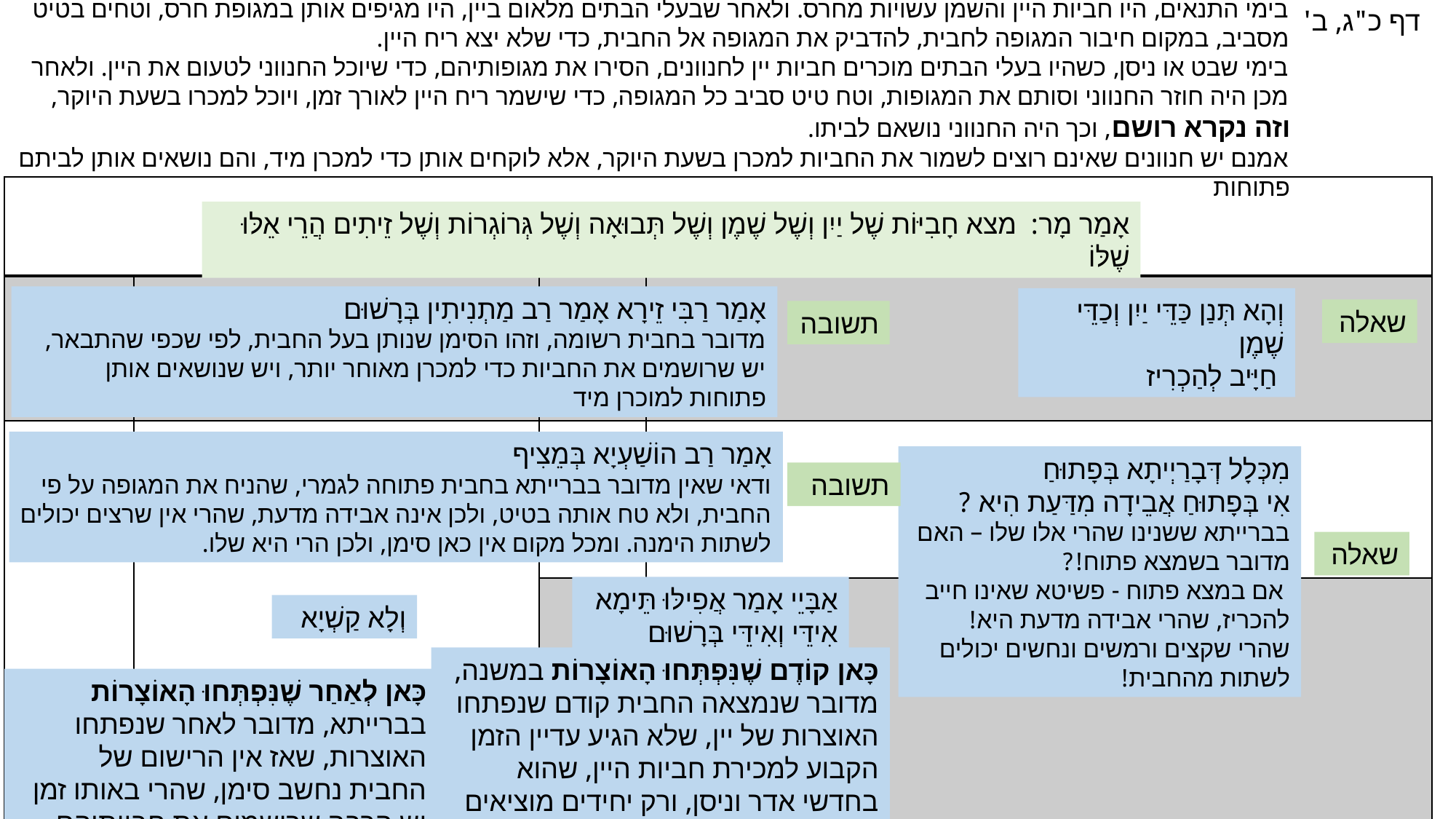

בימי התנאים, היו חביות היין והשמן עשויות מחרס. ולאחר שבעלי הבתים מלאום ביין, היו מגיפים אותן במגופת חרס, וטחים בטיט מסביב, במקום חיבור המגופה לחבית, להדביק את המגופה אל החבית, כדי שלא יצא ריח היין.
בימי שבט או ניסן, כשהיו בעלי הבתים מוכרים חביות יין לחנוונים, הסירו את מגופותיהם, כדי שיוכל החנווני לטעום את היין. ולאחר מכן היה חוזר החנווני וסותם את המגופות, וטח טיט סביב כל המגופה, כדי שישמר ריח היין לאורך זמן, ויוכל למכרו בשעת היוקר, וזה נקרא רושם, וכך היה החנווני נושאם לביתו.
אמנם יש חנוונים שאינם רוצים לשמור את החביות למכרן בשעת היוקר, אלא לוקחים אותן כדי למכרן מיד, והם נושאים אותן לביתם פתוחות
דף כ"ג, ב'
|  |  |  |  |
| --- | --- | --- | --- |
|  |  |  |  |
|  |  |  |  |
|  |  |  |  |
|  |  |  |  |
אָמַר מָר:  מצא חָבִיּוֹת שֶׁל יַיִן וְשֶׁל שֶׁמֶן וְשֶׁל תְּבוּאָה וְשֶׁל גְּרוֹגְרוֹת וְשֶׁל זֵיתִים הֲרֵי אֵלּוּ שֶׁלּוֹ
אָמַר רַבִּי זֵירָא אָמַר רַב מַתְנִיתִין בְּרָשׁוּם
מדובר בחבית רשומה, וזהו הסימן שנותן בעל החבית, לפי שכפי שהתבאר, יש שרושמים את החביות כדי למכרן מאוחר יותר, ויש שנושאים אותן פתוחות למוכרן מיד
וְהָא תְּנַן כַּדֵּי יַיִן וְכַדֵּי שֶׁמֶן
 חַיָּיב לְהַכְרִיז
שאלה
תשובה
אָמַר רַב הוֹשַׁעְיָא בְּמֵצִיף
ודאי שאין מדובר בברייתא בחבית פתוחה לגמרי, שהניח את המגופה על פי החבית, ולא טח אותה בטיט, ולכן אינה אבידה מדעת, שהרי אין שרצים יכולים לשתות הימנה. ומכל מקום אין כאן סימן, ולכן הרי היא שלו.
מִכְּלָל דְּבָרַיְיתָא בְּפָתוּחַ
אִי בְּפָתוּחַ אֲבֵידָה מִדַּעַת הִיא ?
בברייתא ששנינו שהרי אלו שלו – האם מדובר בשמצא פתוח!?
 אם במצא פתוח - פשיטא שאינו חייב להכריז, שהרי אבידה מדעת היא! שהרי שקצים ורמשים ונחשים יכולים לשתות מהחבית!
תשובה
שאלה
אַבָּיֵי אָמַר אֲפִילּוּ תֵּימָא אִידֵּי וְאִידֵּי בְּרָשׁוּם
וְלָא קַשְׁיָא
כָּאן קוֹדֶם שֶׁנִּפְתְּחוּ הָאוֹצָרוֹת במשנה, מדובר שנמצאה החבית קודם שנפתחו האוצרות של יין, שלא הגיע עדיין הזמן הקבוע למכירת חביות היין, שהוא בחדשי אדר וניסן, ורק יחידים מוציאים אז חביות רשומות למכור, ולכן הרישום מהוה סימן.
כָּאן לְאַחַר שֶׁנִּפְתְּחוּ הָאוֹצָרוֹת
בברייתא, מדובר לאחר שנפתחו האוצרות, שאז אין הרישום של החבית נחשב סימן, שהרי באותו זמן יש הרבה שרושמים את חביותיהם